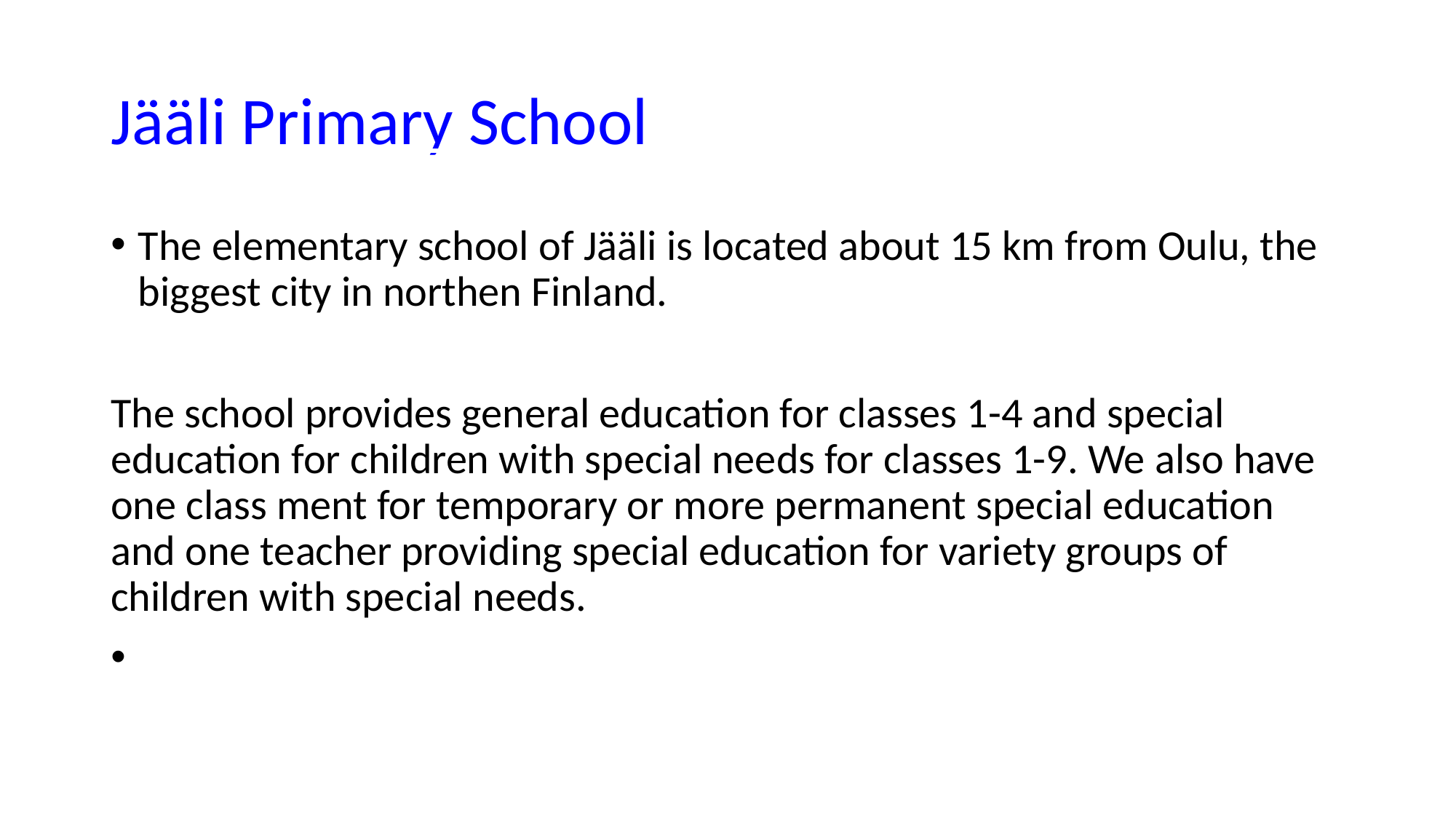

Jääli Primary School
The elementary school of Jääli is located about 15 km from Oulu, the biggest city in northen Finland.

The school provides general education for classes 1-4 and special education for children with special needs for classes 1-9. We also have one class ment for temporary or more permanent special education and one teacher providing special education for variety groups of children with special needs.